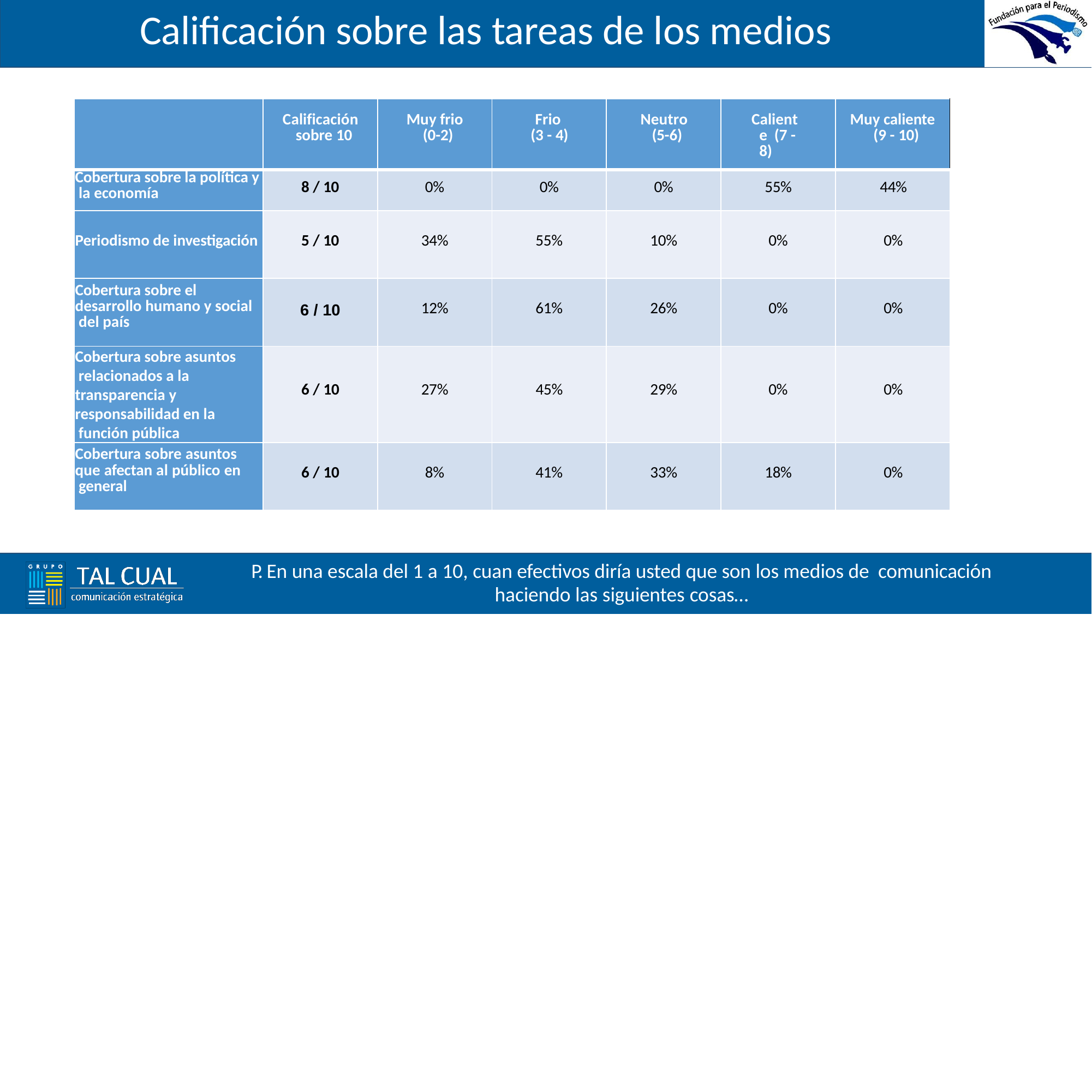

# Calificación sobre las tareas de los medios

|  | Calificación sobre 10 | Muy frio (0-2) | Frio (3 - 4) | Neutro (5-6) | Caliente (7 - 8) | Muy caliente (9 - 10) |
| --- | --- | --- | --- | --- | --- | --- |
| Cobertura sobre la política y la economía | 8 / 10 | 0% | 0% | 0% | 55% | 44% |
| Periodismo de investigación | 5 / 10 | 34% | 55% | 10% | 0% | 0% |
| Cobertura sobre el desarrollo humano y social del país | 6 / 10 | 12% | 61% | 26% | 0% | 0% |
| Cobertura sobre asuntos relacionados a la transparencia y responsabilidad en la función pública | 6 / 10 | 27% | 45% | 29% | 0% | 0% |
| Cobertura sobre asuntos que afectan al público en general | 6 / 10 | 8% | 41% | 33% | 18% | 0% |

P. En una escala del 1 a 10, cuan efectivos diría usted que son los medios de comunicación
haciendo las siguientes cosas…